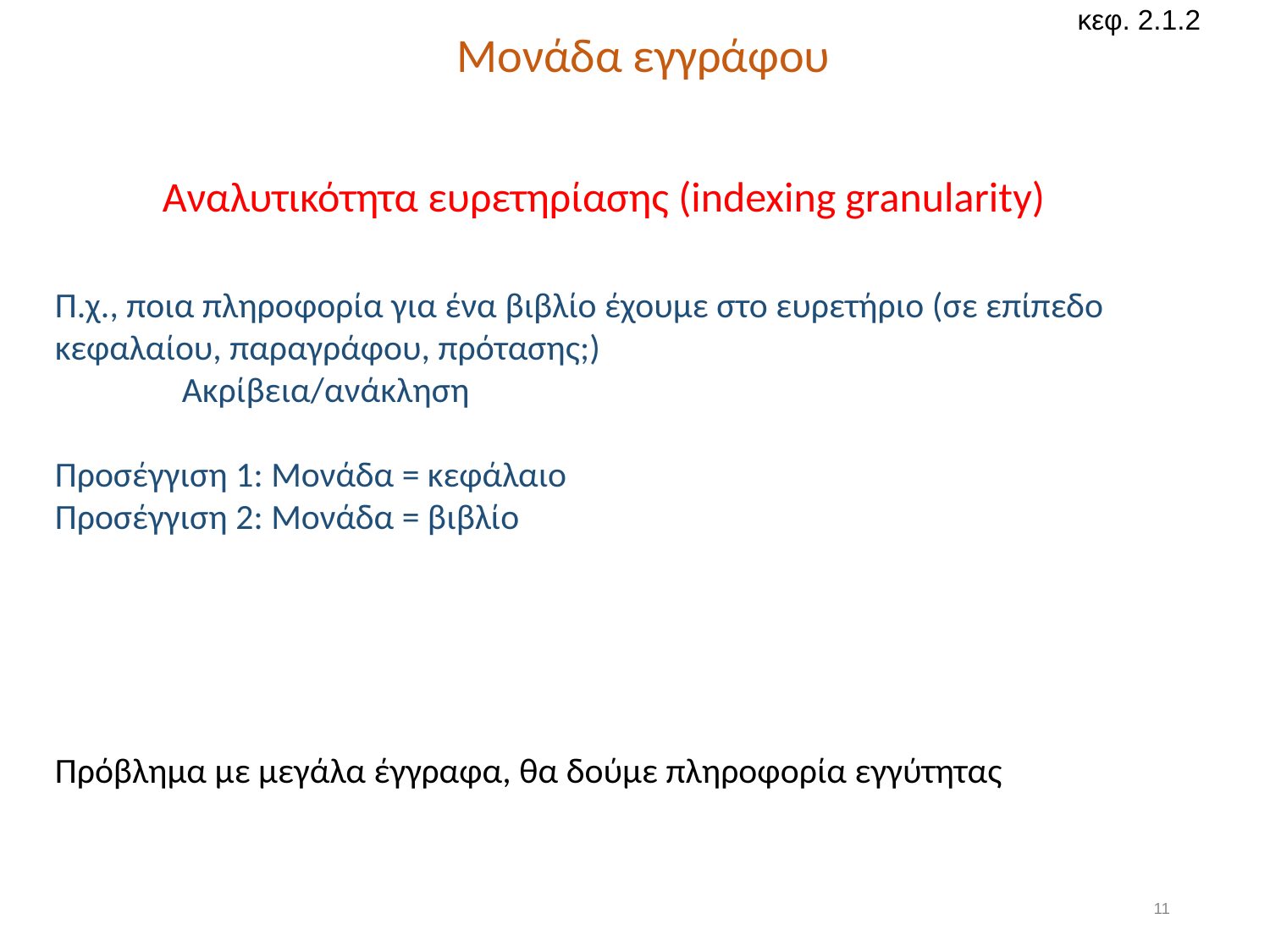

κεφ. 2.1.2
# Μονάδα εγγράφου
Αναλυτικότητα ευρετηρίασης (indexing granularity)
Π.χ., ποια πληροφορία για ένα βιβλίο έχουμε στο ευρετήριο (σε επίπεδο  κεφαλαίου, παραγράφου, πρότασης;)
	Ακρίβεια/ανάκληση

Προσέγγιση 1: Μονάδα = κεφάλαιο
Προσέγγιση 2: Μονάδα = βιβλίο

Πρόβλημα με μεγάλα έγγραφα, θα δούμε πληροφορία εγγύτητας
11